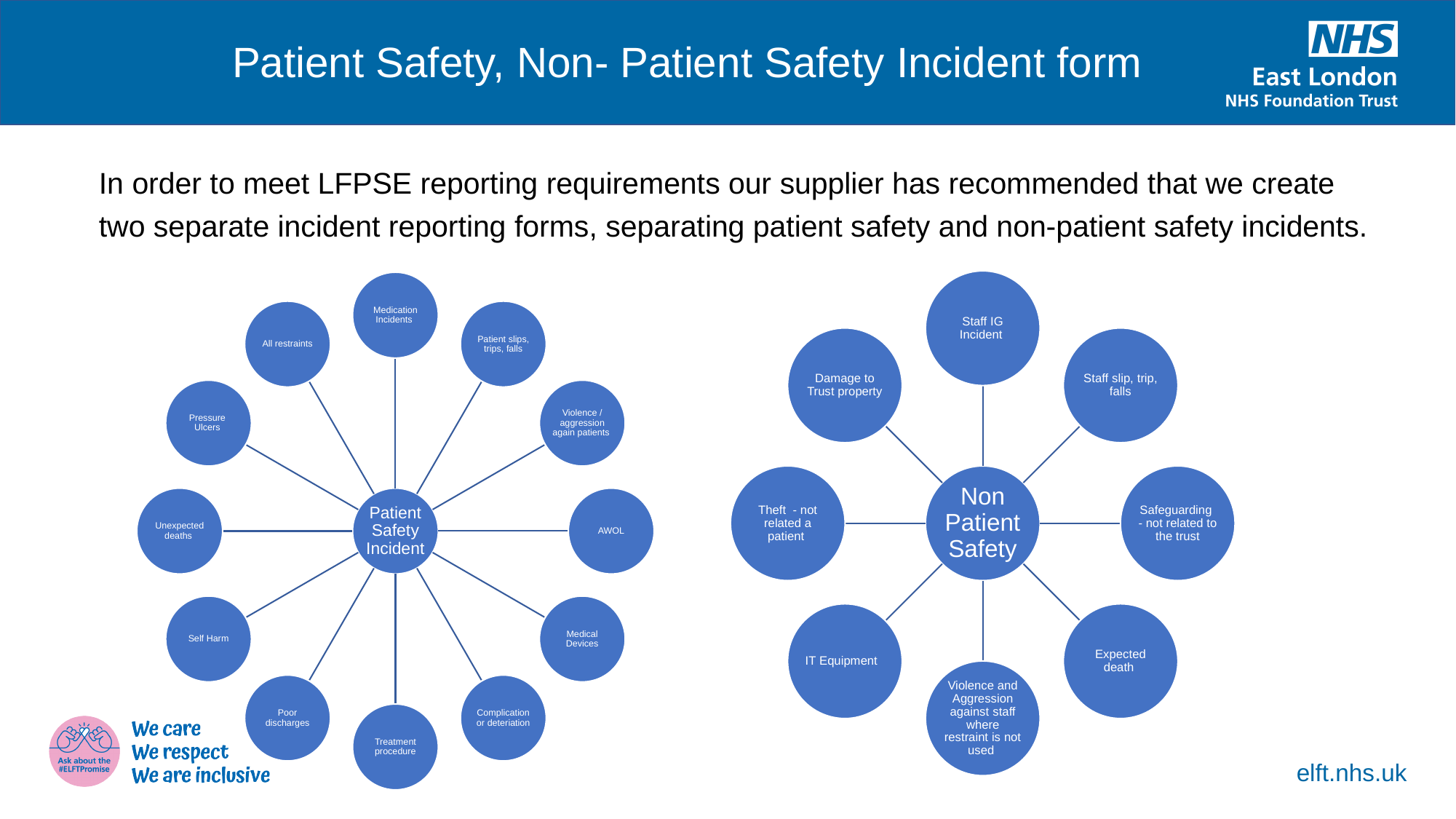

Patient Safety, Non- Patient Safety Incident form
In order to meet LFPSE reporting requirements our supplier has recommended that we create two separate incident reporting forms, separating patient safety and non-patient safety incidents.

Non Patient Safety

Staff IG Incident

Staff slip, trip, falls

Safeguarding  - not related to the trust

Expected death

Violence and Aggression against staff where restraint is not used

IT Equipment

Theft  - not related a patient

Damage to Trust property
Patient Safety Incident

Medication Incidents

Patient slips, trips, falls

Violence / aggression again patients

AWOL

Medical Devices

Complication or deteriation

Treatment procedure

Poor discharges

Self Harm

Unexpected deaths

Pressure  Ulcers

All restraints